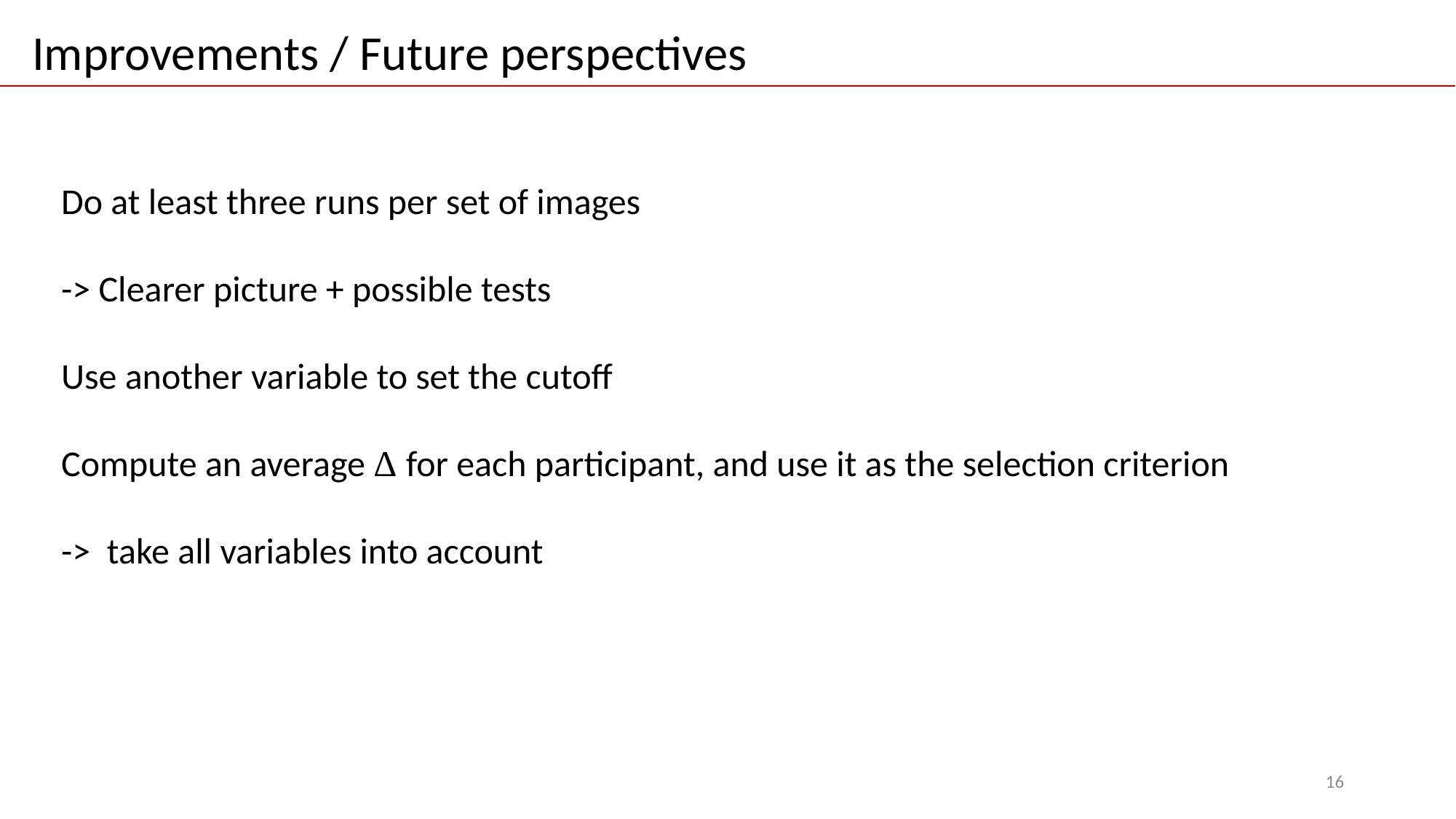

Improvements / Future perspectives
Do at least three runs per set of images

-> Clearer picture + possible tests

Use another variable to set the cutoff

Compute an average Δ for each participant, and use it as the selection criterion

->  take all variables into account

16